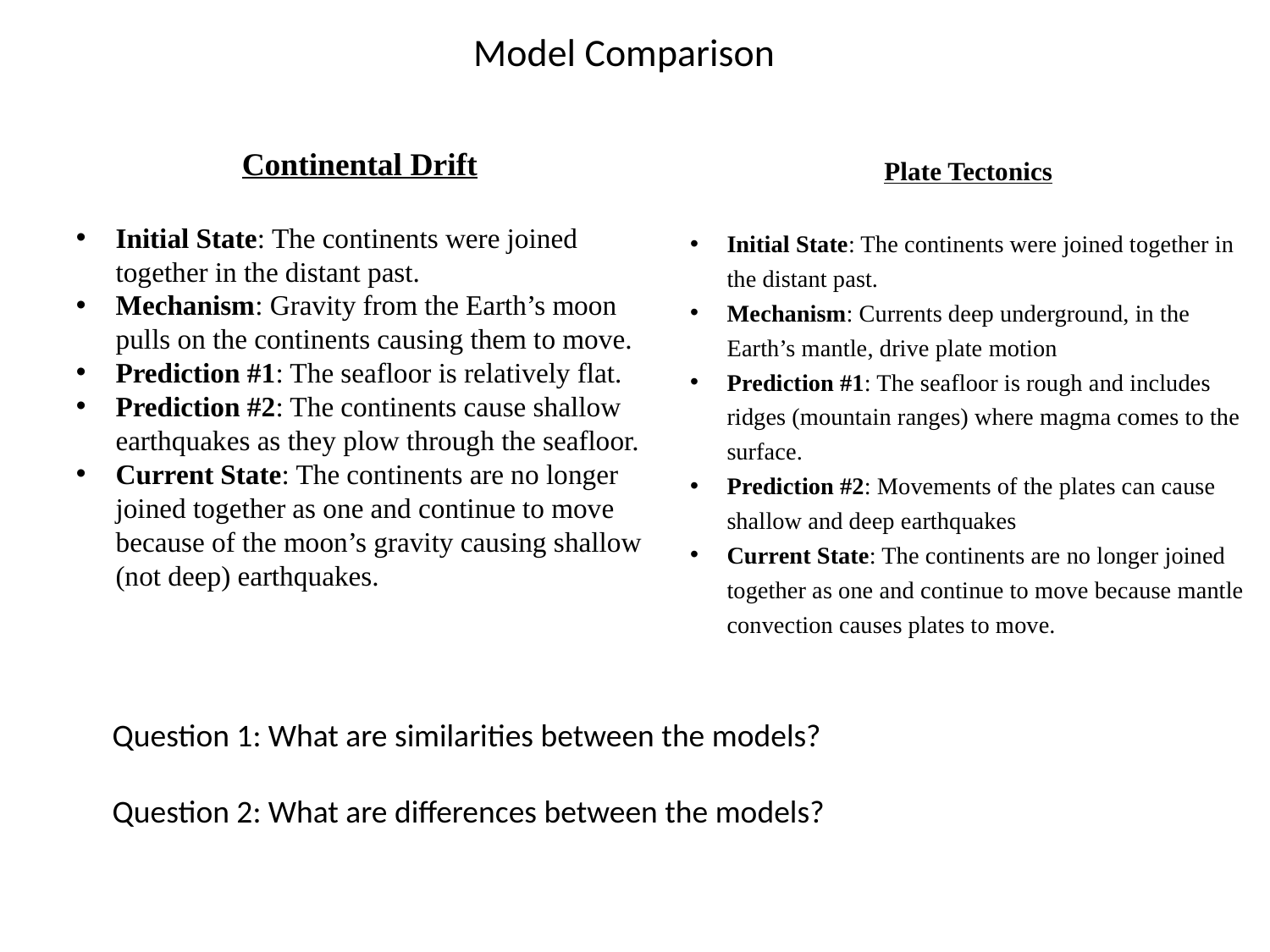

# Model Comparison
Continental Drift

Initial State: The continents were joined together in the distant past.
Mechanism: Gravity from the Earth’s moon pulls on the continents causing them to move.
Prediction #1: The seafloor is relatively flat.
Prediction #2: The continents cause shallow earthquakes as they plow through the seafloor.
Current State: The continents are no longer joined together as one and continue to move because of the moon’s gravity causing shallow (not deep) earthquakes.
Plate Tectonics

Initial State: The continents were joined together in the distant past.
Mechanism: Currents deep underground, in the Earth’s mantle, drive plate motion
Prediction #1: The seafloor is rough and includes ridges (mountain ranges) where magma comes to the surface.
Prediction #2: Movements of the plates can cause shallow and deep earthquakes
Current State: The continents are no longer joined together as one and continue to move because mantle convection causes plates to move.

Question 1: What are similarities between the models?

Question 2: What are differences between the models?